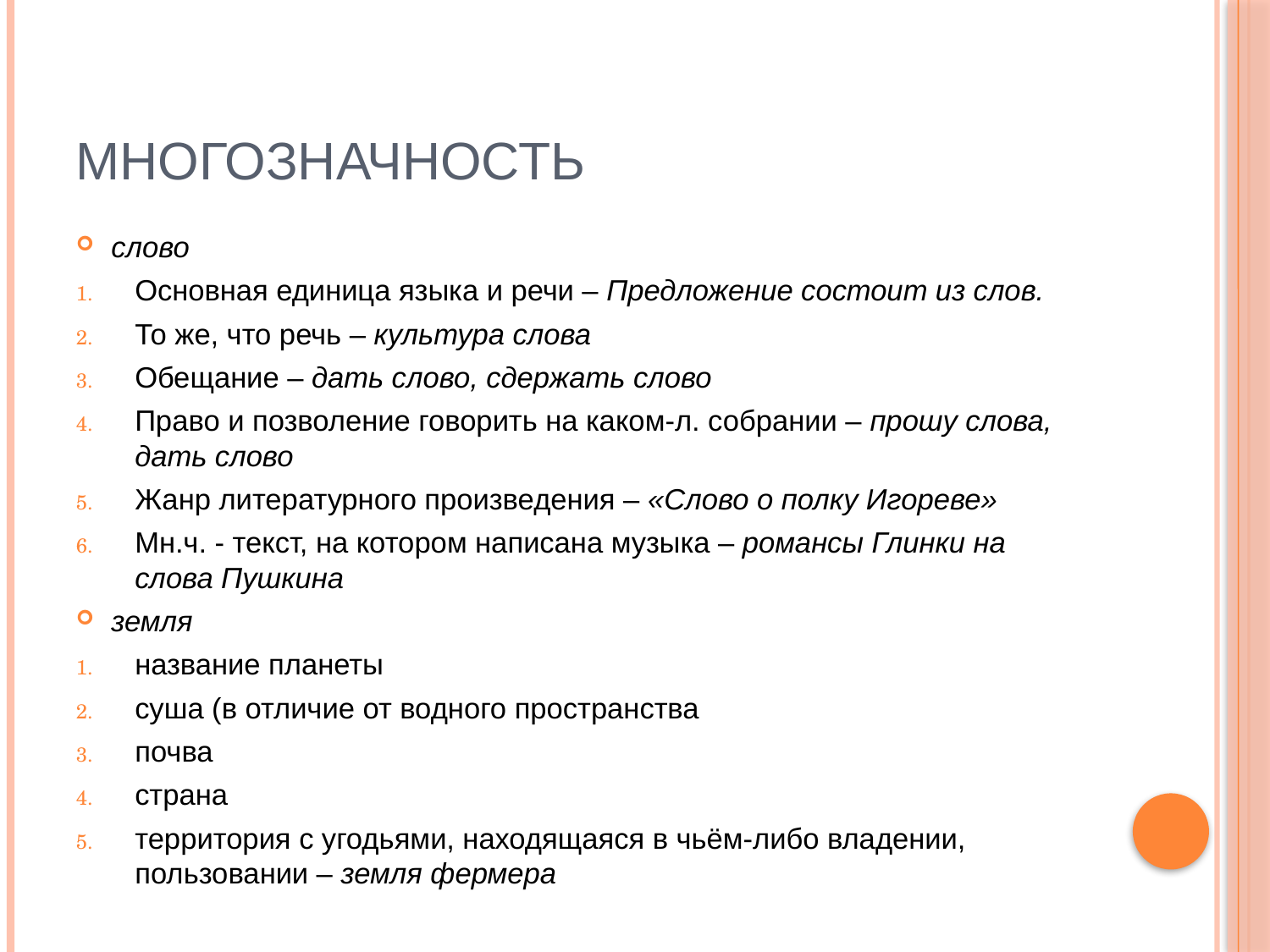

# многозначность
слово
Основная единица языка и речи – Предложение состоит из слов.
То же, что речь – культура слова
Обещание – дать слово, сдержать слово
Право и позволение говорить на каком-л. собрании – прошу слова, дать слово
Жанр литературного произведения – «Слово о полку Игореве»
Мн.ч. - текст, на котором написана музыка – романсы Глинки на слова Пушкина
земля
название планеты
суша (в отличие от водного пространства
почва
страна
территория с угодьями, находящаяся в чьём-либо владении, пользовании – земля фермера